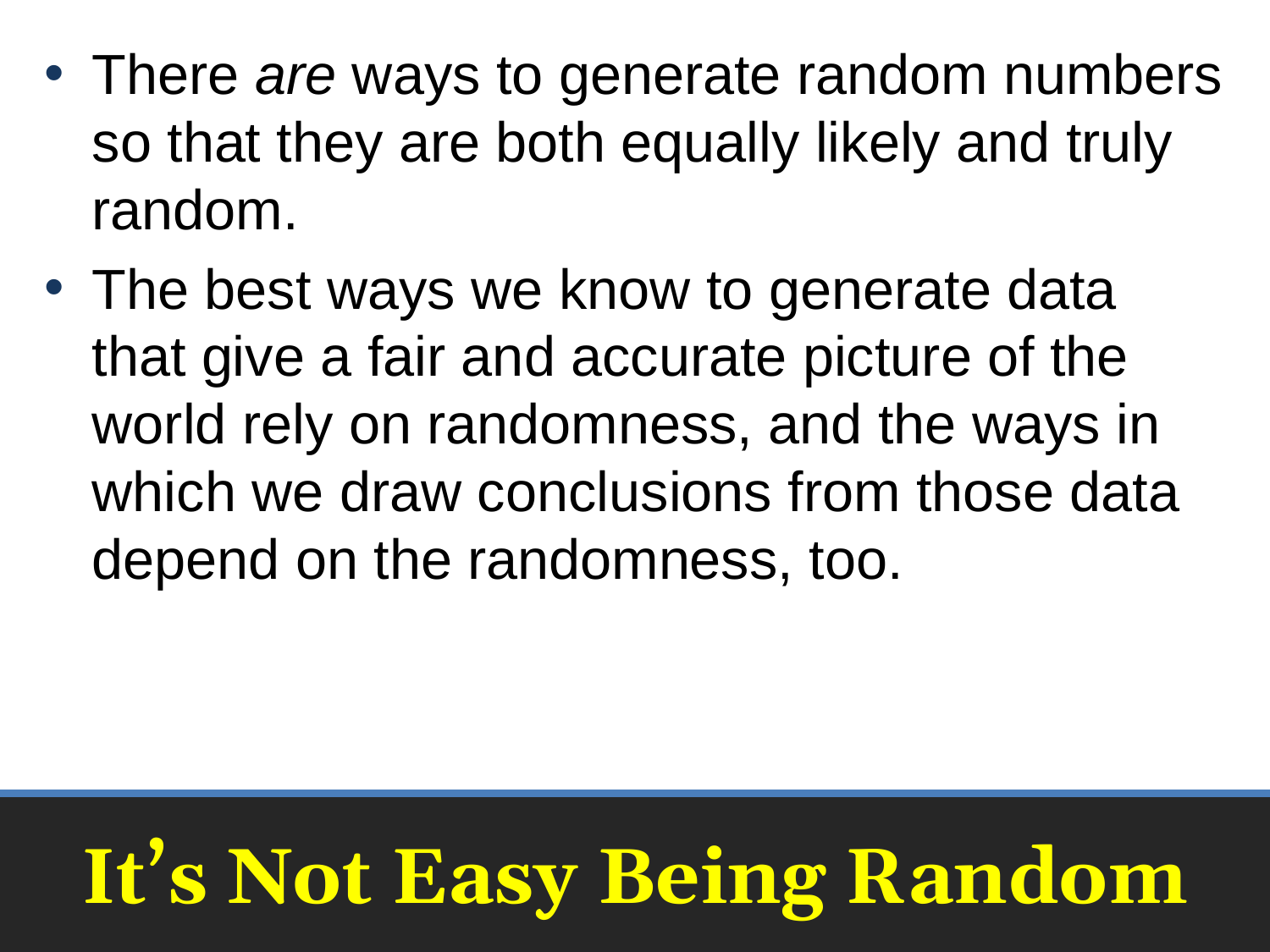

There are ways to generate random numbers so that they are both equally likely and truly random.
The best ways we know to generate data that give a fair and accurate picture of the world rely on randomness, and the ways in which we draw conclusions from those data depend on the randomness, too.
# It’s Not Easy Being Random